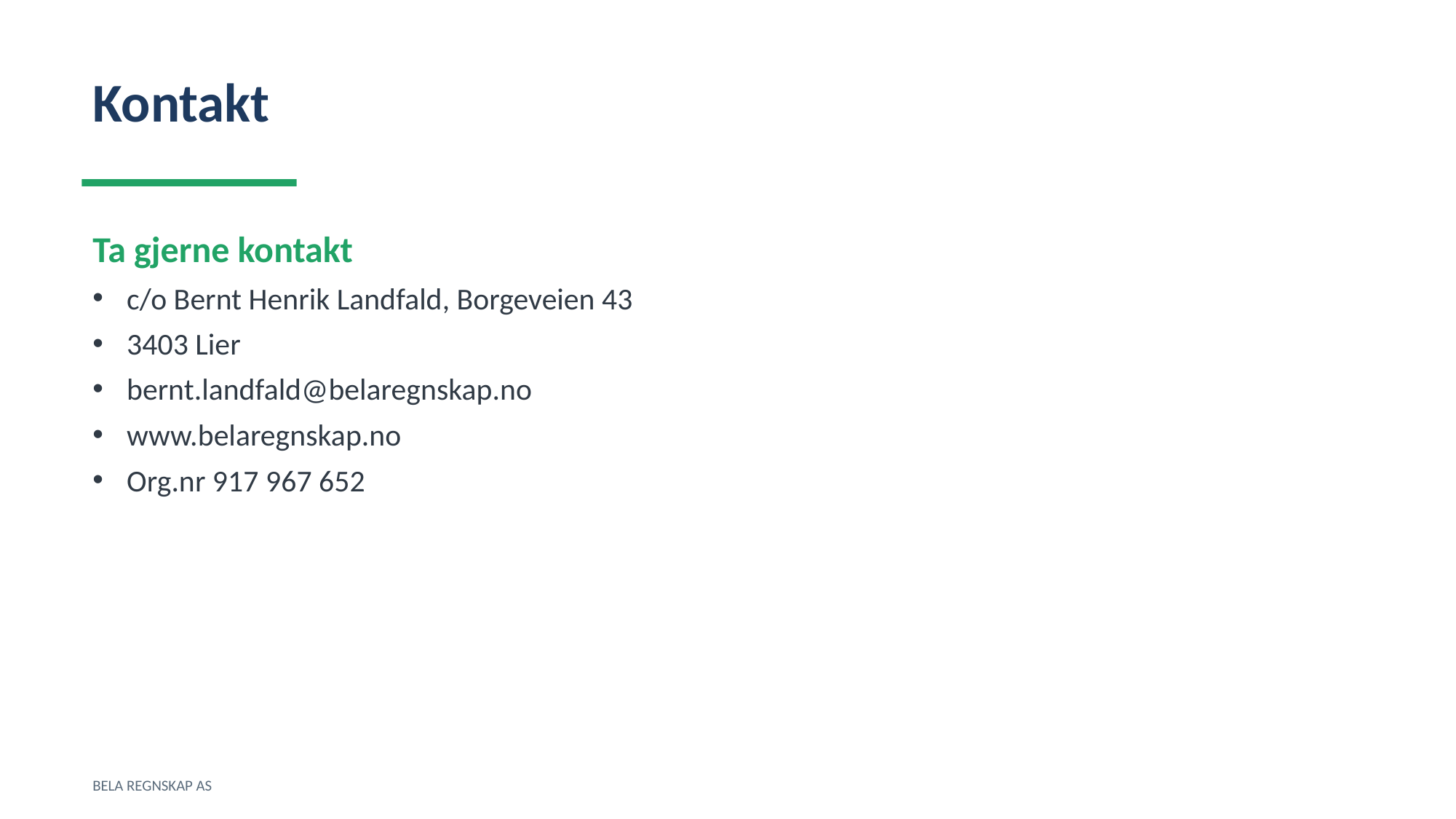

Kontakt

Ta gjerne kontakt
c/o Bernt Henrik Landfald, Borgeveien 43
3403 Lier
bernt.landfald@belaregnskap.no
www.belaregnskap.no
Org.nr 917 967 652
BELA REGNSKAP AS